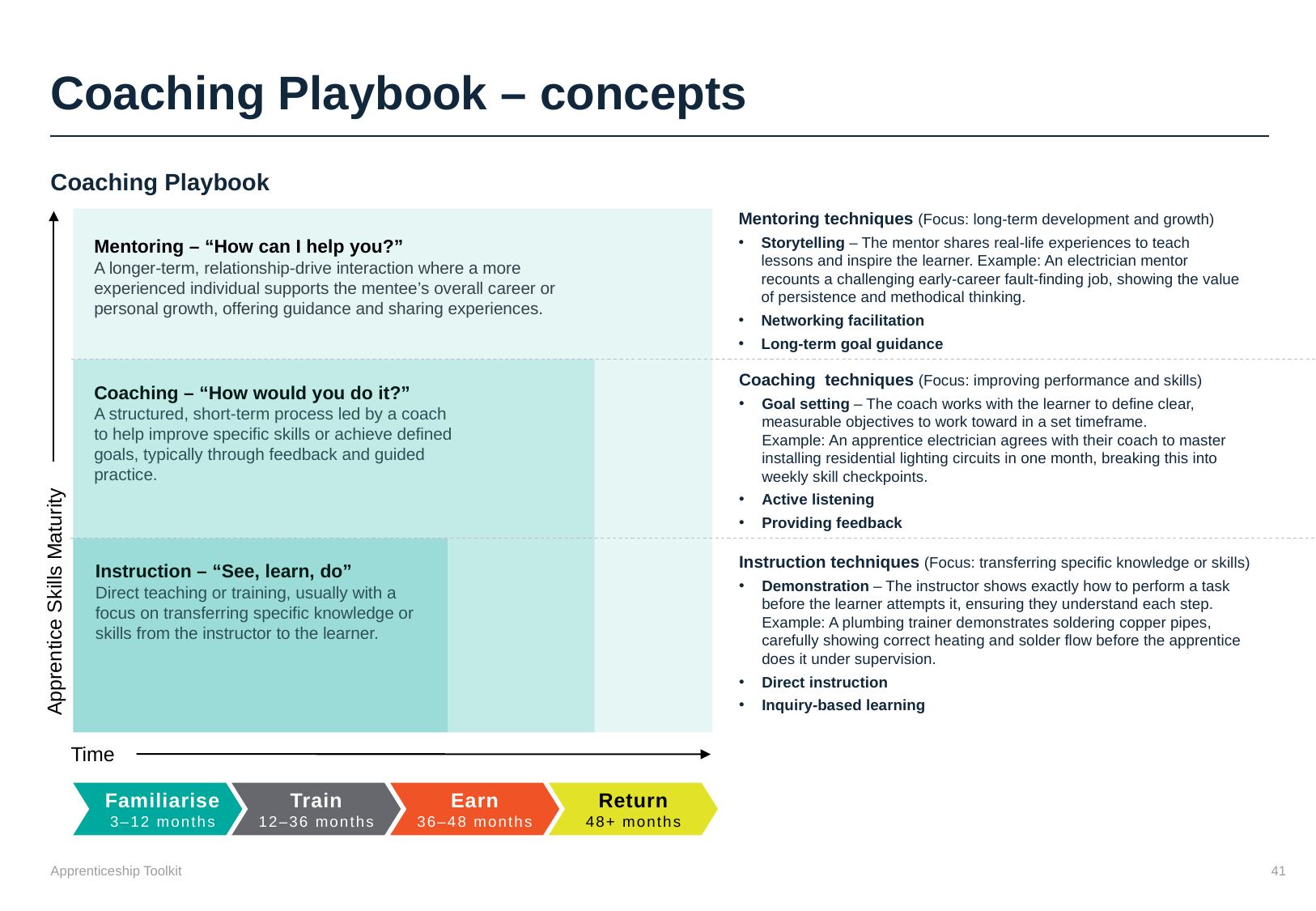

Coaching Playbook – concepts
Coaching Playbook
Mentoring techniques (Focus: long-term development and growth)
Storytelling – The mentor shares real-life experiences to teach lessons and inspire the learner. Example: An electrician mentor recounts a challenging early-career fault-finding job, showing the value of persistence and methodical thinking.
Networking facilitation
Long-term goal guidance

Apprentice Skills Maturity
Time
Mentoring – “How can I help you?”
A longer-term, relationship-drive interaction where a more experienced individual supports the mentee’s overall career or personal growth, offering guidance and sharing experiences.

Coaching – “How would you do it?”
A structured, short-term process led by a coach to help improve specific skills or achieve defined goals, typically through feedback and guided practice.

Instruction – “See, learn, do”
Direct teaching or training, usually with a focus on transferring specific knowledge or skills from the instructor to the learner.
Familiarise
3–12 months
Train
12–36 months
Earn
36–48 months
Return
48+ months
Coaching  techniques (Focus: improving performance and skills)
Goal setting – The coach works with the learner to define clear, measurable objectives to work toward in a set timeframe.
Example: An apprentice electrician agrees with their coach to master installing residential lighting circuits in one month, breaking this into weekly skill checkpoints.
Active listening
Providing feedback
Instruction techniques (Focus: transferring specific knowledge or skills)
Demonstration – The instructor shows exactly how to perform a task before the learner attempts it, ensuring they understand each step. Example: A plumbing trainer demonstrates soldering copper pipes, carefully showing correct heating and solder flow before the apprentice does it under supervision.
Direct instruction
Inquiry-based learning
Apprenticeship Toolkit
41